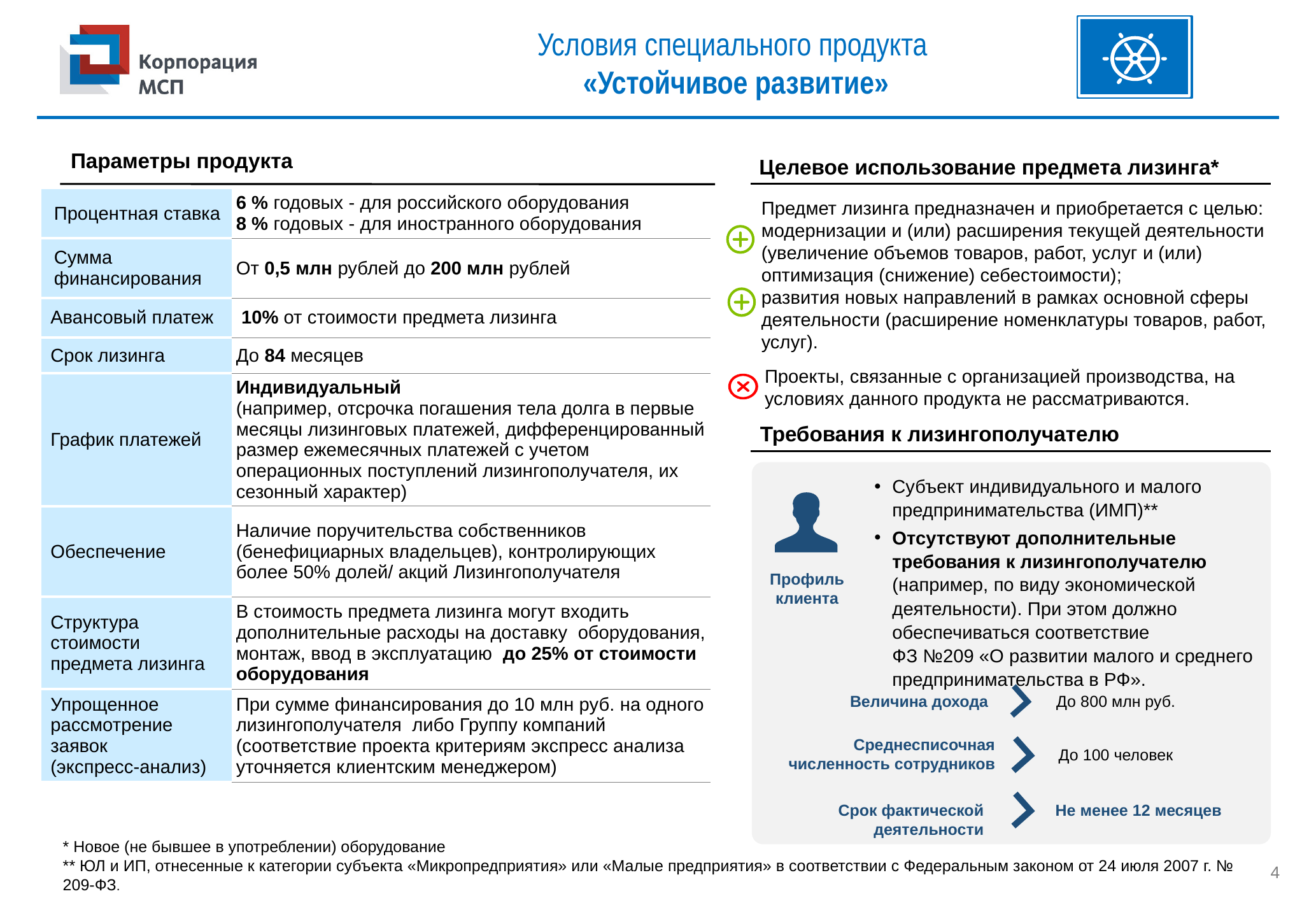

# Условия специального продукта «Устойчивое развитие»

Параметры продукта
Целевое использование предмета лизинга*
| Процентная ставка | 6 % годовых - для российского оборудования 8 % годовых - для иностранного оборудования |
| --- | --- |
| Сумма финансирования | От 0,5 млн рублей до 200 млн рублей |
| Авансовый платеж | 10% от стоимости предмета лизинга |
| Срок лизинга | До 84 месяцев |
| График платежей | Индивидуальный (например, отсрочка погашения тела долга в первые месяцы лизинговых платежей, дифференцированный размер ежемесячных платежей с учетом операционных поступлений лизингополучателя, их сезонный характер) |
| Обеспечение | Наличие поручительства собственников (бенефициарных владельцев), контролирующих более 50% долей/ акций Лизингополучателя |
| Структура стоимости предмета лизинга | В стоимость предмета лизинга могут входить дополнительные расходы на доставку оборудования, монтаж, ввод в эксплуатацию до 25% от стоимости оборудования |
| Упрощенное рассмотрение заявок (экспресс-анализ) | При сумме финансирования до 10 млн руб. на одного лизингополучателя либо Группу компаний (соответствие проекта критериям экспресс анализа уточняется клиентским менеджером) |
Предмет лизинга предназначен и приобретается с целью:
модернизации и (или) расширения текущей деятельности (увеличение объемов товаров, работ, услуг и (или) оптимизация (снижение) себестоимости);
развития новых направлений в рамках основной сферы
деятельности (расширение номенклатуры товаров, работ,
услуг).

Проекты, связанные с организацией производства, на условиях данного продукта не рассматриваются.

Требования к лизингополучателю

Субъект индивидуального и малого предпринимательства (ИМП)**
Отсутствуют дополнительные требования к лизингополучателю (например, по виду экономической деятельности). При этом должно обеспечиваться соответствие
ФЗ №209 «О развитии малого и среднего предпринимательства в РФ».

Профиль клиента
Величина дохода
До 800 млн руб.

Среднесписочная численность сотрудников
До 100 человек

Срок фактической деятельности
Не менее 12 месяцев

* Новое (не бывшее в употреблении) оборудование
** ЮЛ и ИП, отнесенные к категории субъекта «Микропредприятия» или «Малые предприятия» в соответствии с Федеральным законом от 24 июля 2007 г. № 209-ФЗ.